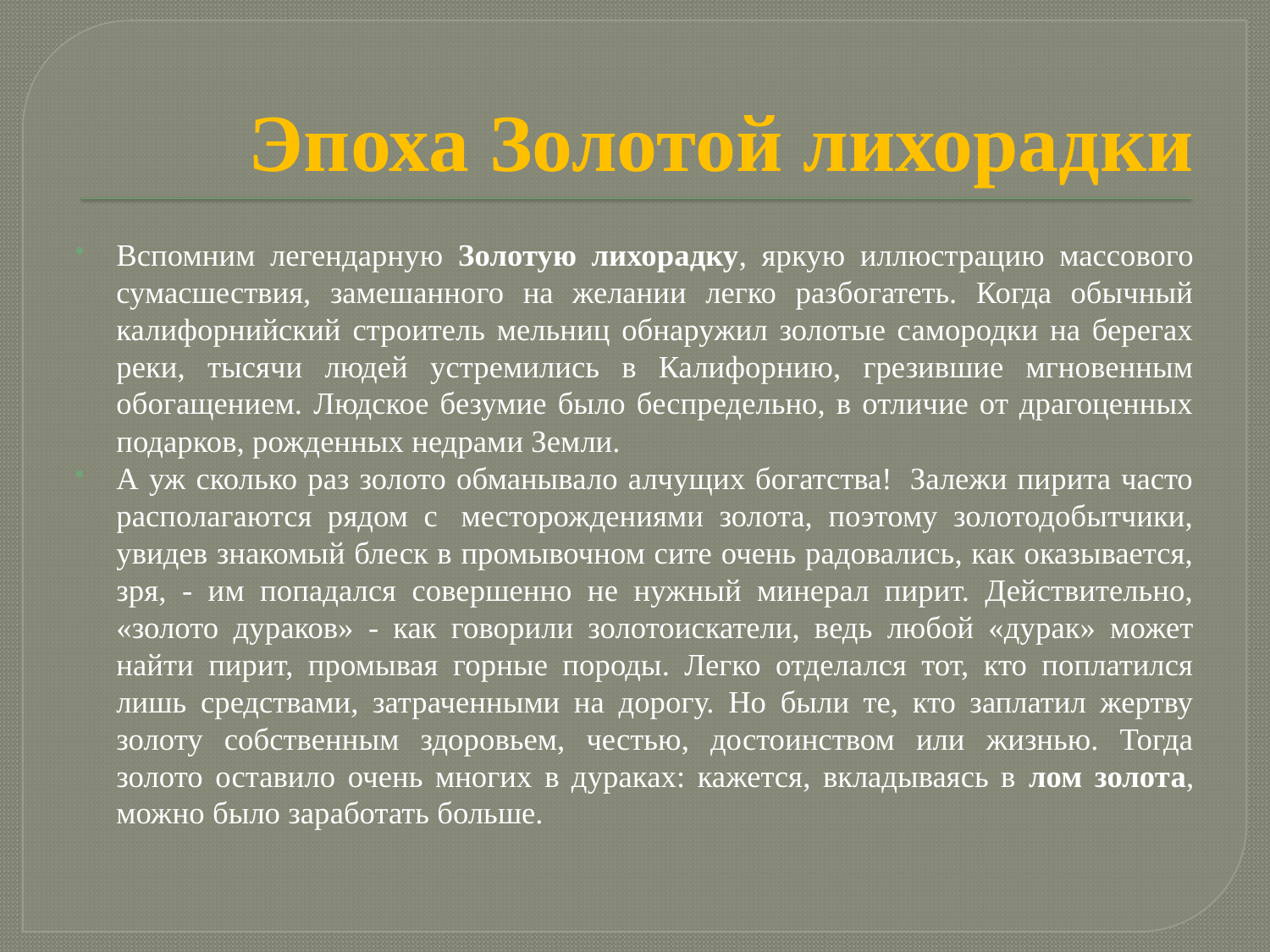

# Эпоха Золотой лихорадки
Вспомним легендарную Золотую лихорадку, яркую иллюстрацию массового сумасшествия, замешанного на желании легко разбогатеть. Когда обычный калифорнийский строитель мельниц обнаружил золотые самородки на берегах реки, тысячи людей устремились в Калифорнию, грезившие мгновенным обогащением. Людское безумие было беспредельно, в отличие от драгоценных подарков, рожденных недрами Земли.
А уж сколько раз золото обманывало алчущих богатства!  Залежи пирита часто располагаются рядом с  месторождениями золота, поэтому золотодобытчики, увидев знакомый блеск в промывочном сите очень радовались, как оказывается, зря, - им попадался совершенно не нужный минерал пирит. Действительно, «золото дураков» - как говорили золотоискатели, ведь любой «дурак» может найти пирит, промывая горные породы. Легко отделался тот, кто поплатился лишь средствами, затраченными на дорогу. Но были те, кто заплатил жертву золоту собственным здоровьем, честью, достоинством или жизнью. Тогда золото оставило очень многих в дураках: кажется, вкладываясь в лом золота, можно было заработать больше.